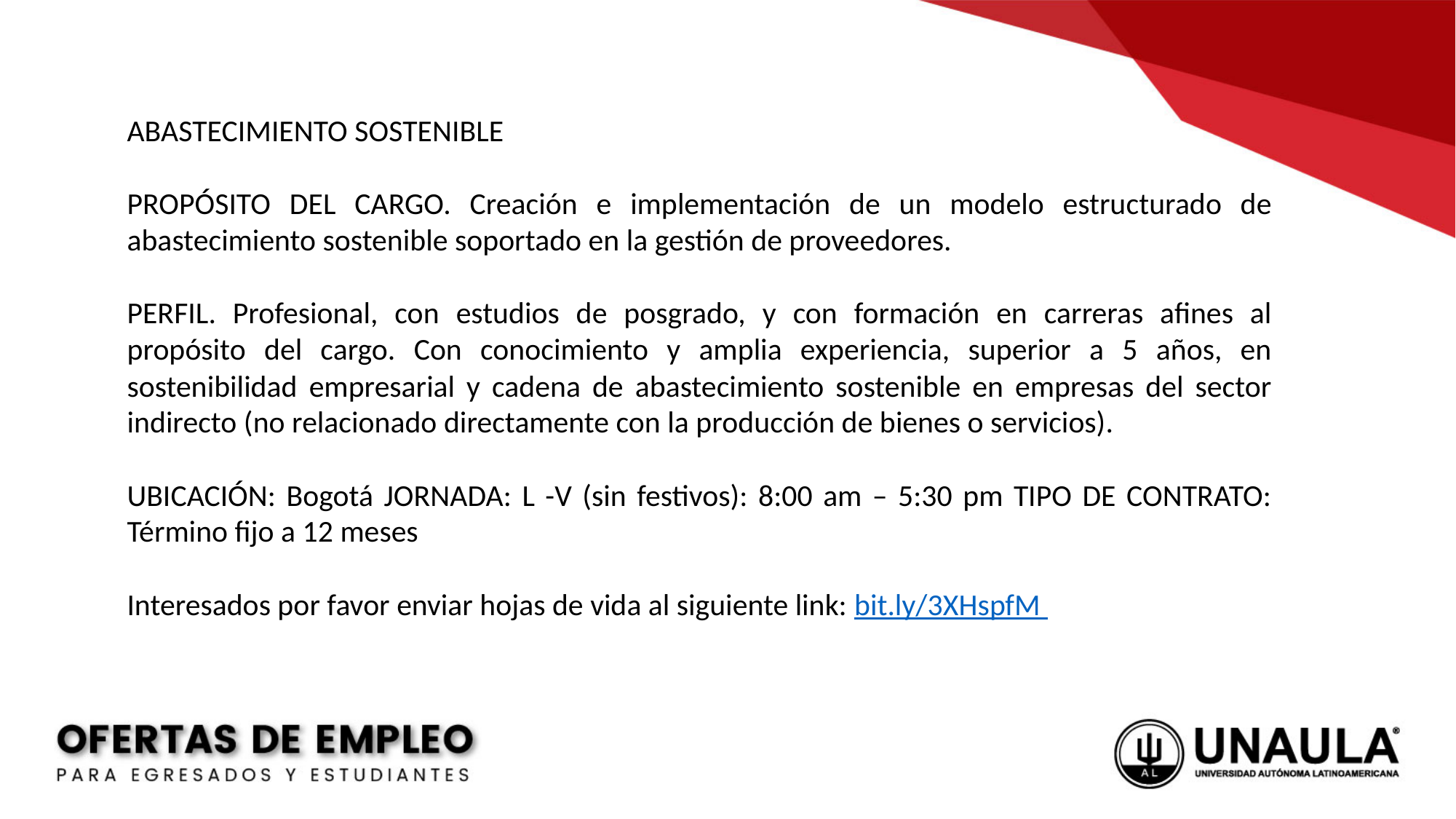

ABASTECIMIENTO SOSTENIBLE

PROPÓSITO DEL CARGO. Creación e implementación de un modelo estructurado de abastecimiento sostenible soportado en la gestión de proveedores.

PERFIL. Profesional, con estudios de posgrado, y con formación en carreras afines al propósito del cargo. Con conocimiento y amplia experiencia, superior a 5 años, en sostenibilidad empresarial y cadena de abastecimiento sostenible en empresas del sector indirecto (no relacionado directamente con la producción de bienes o servicios).

UBICACIÓN: Bogotá JORNADA: L -V (sin festivos): 8:00 am – 5:30 pm TIPO DE CONTRATO: Término fijo a 12 meses

Interesados por favor enviar hojas de vida al siguiente link: bit.ly/3XHspfM